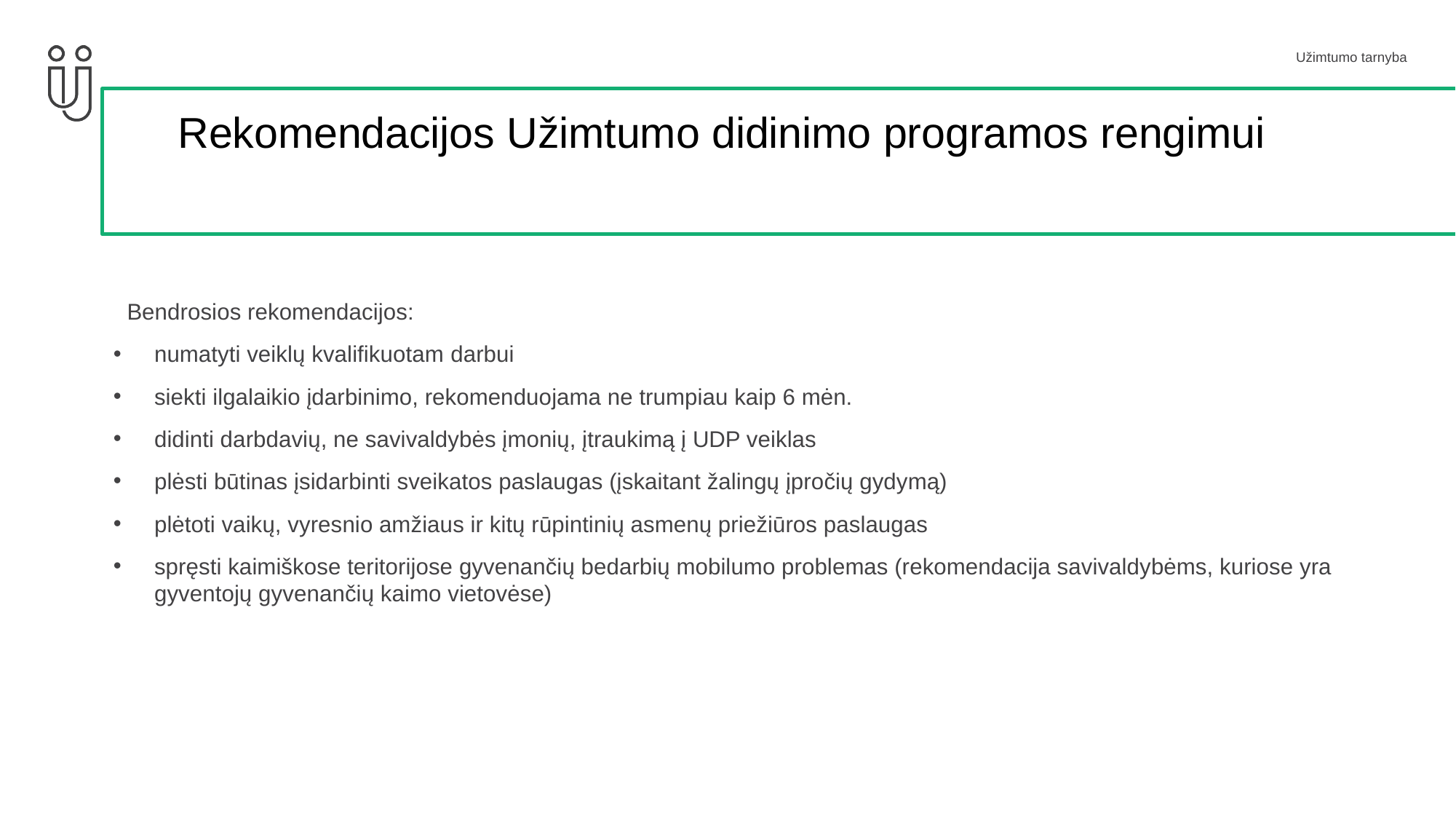

# Rekomendacijos Užimtumo didinimo programos rengimui
Bendrosios rekomendacijos:
numatyti veiklų kvalifikuotam darbui
siekti ilgalaikio įdarbinimo, rekomenduojama ne trumpiau kaip 6 mėn.
didinti darbdavių, ne savivaldybės įmonių, įtraukimą į UDP veiklas
plėsti būtinas įsidarbinti sveikatos paslaugas (įskaitant žalingų įpročių gydymą)
plėtoti vaikų, vyresnio amžiaus ir kitų rūpintinių asmenų priežiūros paslaugas
spręsti kaimiškose teritorijose gyvenančių bedarbių mobilumo problemas (rekomendacija savivaldybėms, kuriose yra gyventojų gyvenančių kaimo vietovėse)